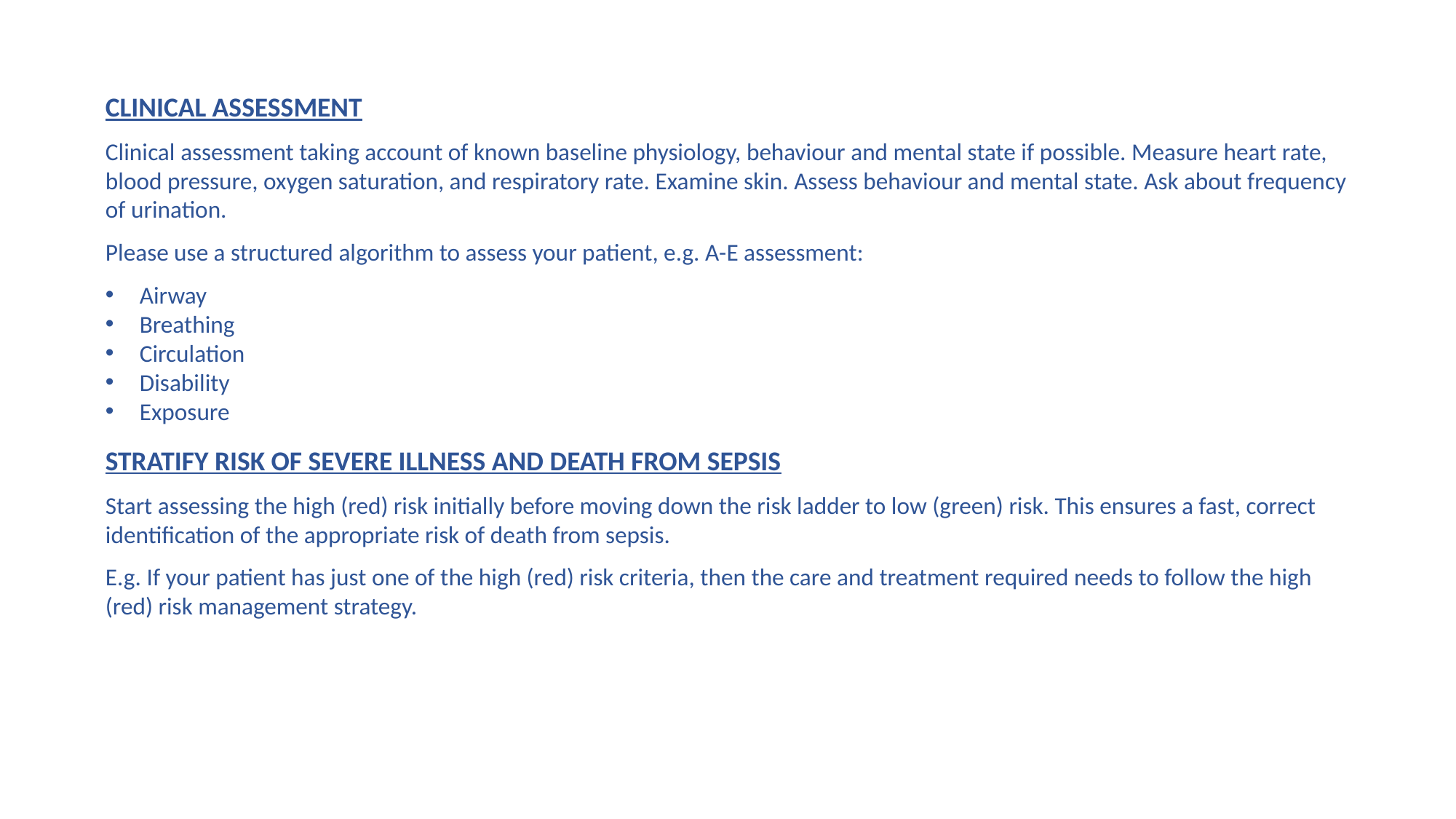

CLINICAL ASSESSMENT
Clinical assessment taking account of known baseline physiology, behaviour and mental state if possible. Measure heart rate, blood pressure, oxygen saturation, and respiratory rate. Examine skin. Assess behaviour and mental state. Ask about frequency of urination.
Please use a structured algorithm to assess your patient, e.g. A-E assessment:
Airway
Breathing
Circulation
Disability
Exposure
STRATIFY RISK OF SEVERE ILLNESS AND DEATH FROM SEPSIS
Start assessing the high (red) risk initially before moving down the risk ladder to low (green) risk. This ensures a fast, correct identification of the appropriate risk of death from sepsis.
E.g. If your patient has just one of the high (red) risk criteria, then the care and treatment required needs to follow the high (red) risk management strategy.